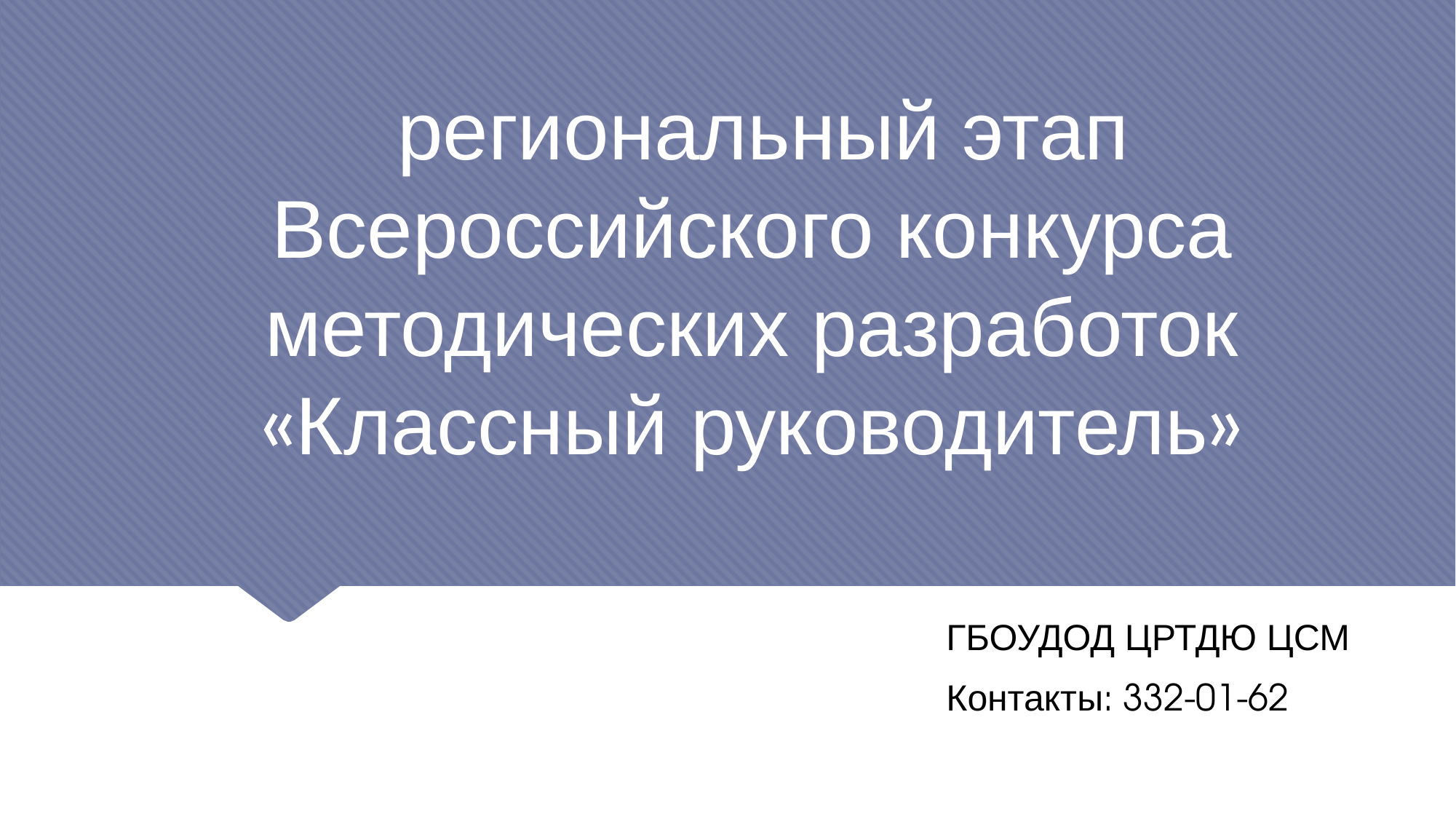

# региональный этап Всероссийского конкурса методических разработок «Классный руководитель»

ГБОУДОД ЦРТДЮ ЦСМ
Контакты: 332-01-62